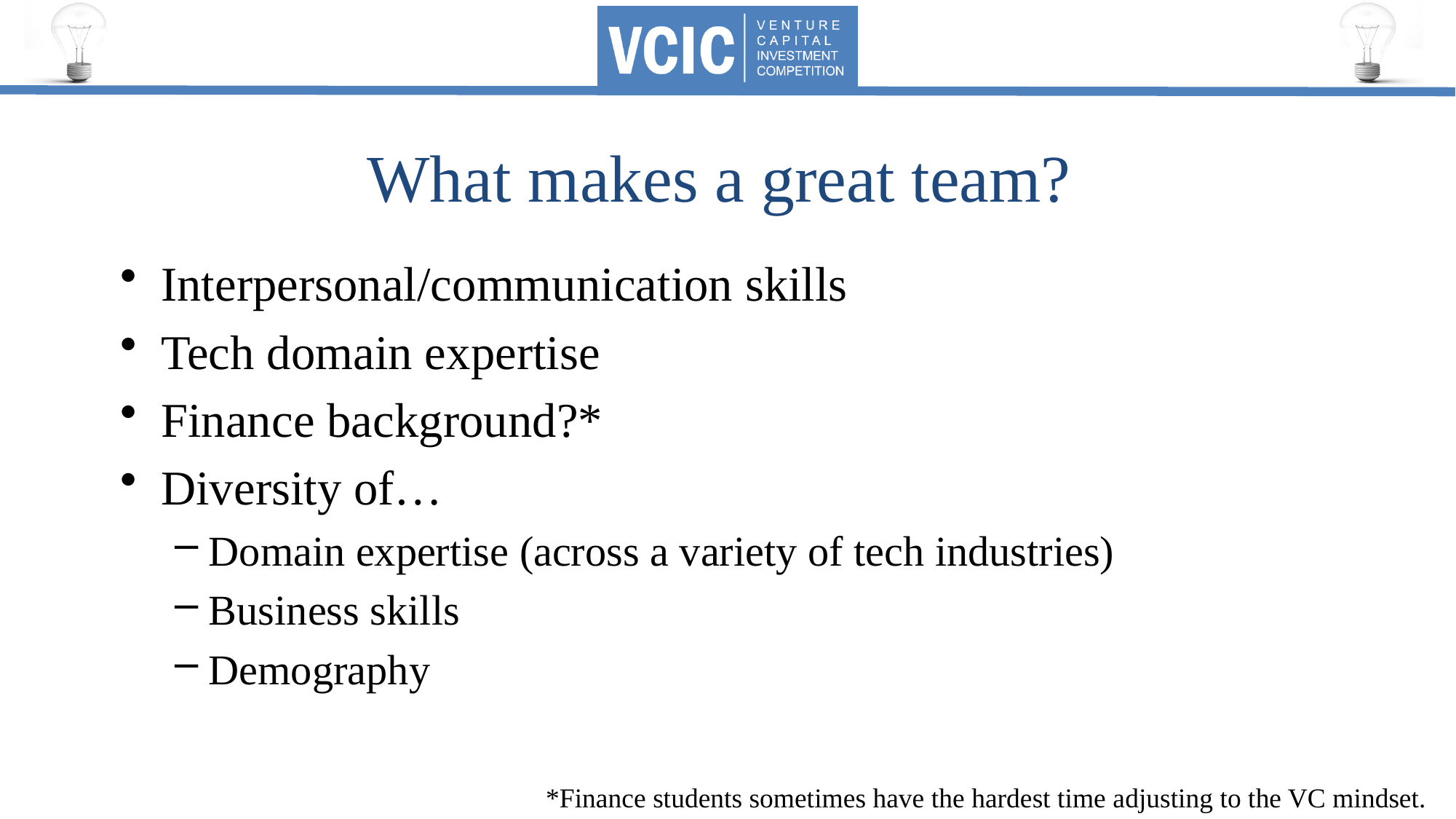

# What makes a great team?
Interpersonal/communication skills
Tech domain expertise
Finance background?*
Diversity of…
Domain expertise (across a variety of tech industries)
Business skills
Demography
*Finance students sometimes have the hardest time adjusting to the VC mindset.